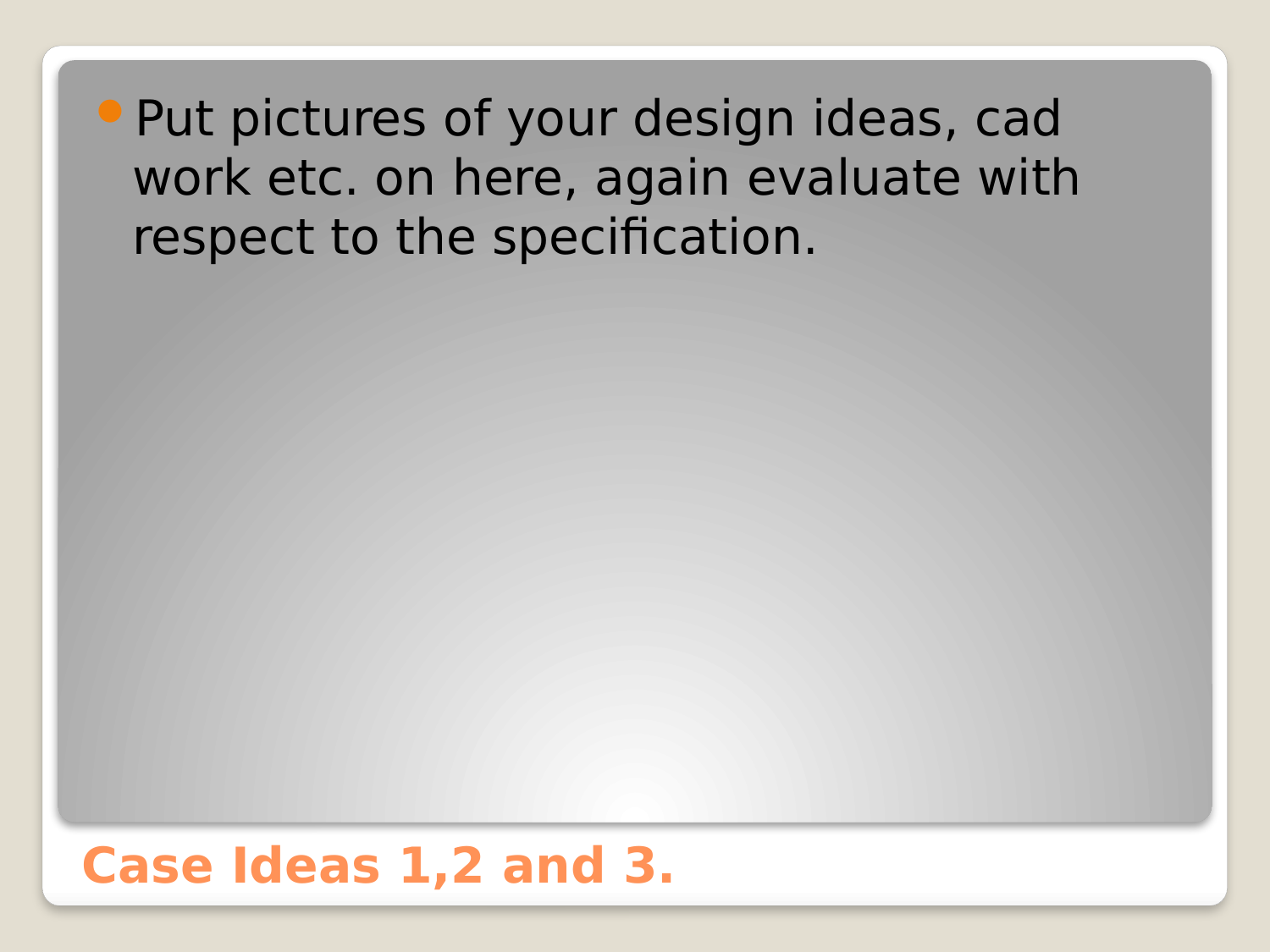

Put pictures of your design ideas, cad work etc. on here, again evaluate with respect to the specification.
# Case Ideas 1,2 and 3.